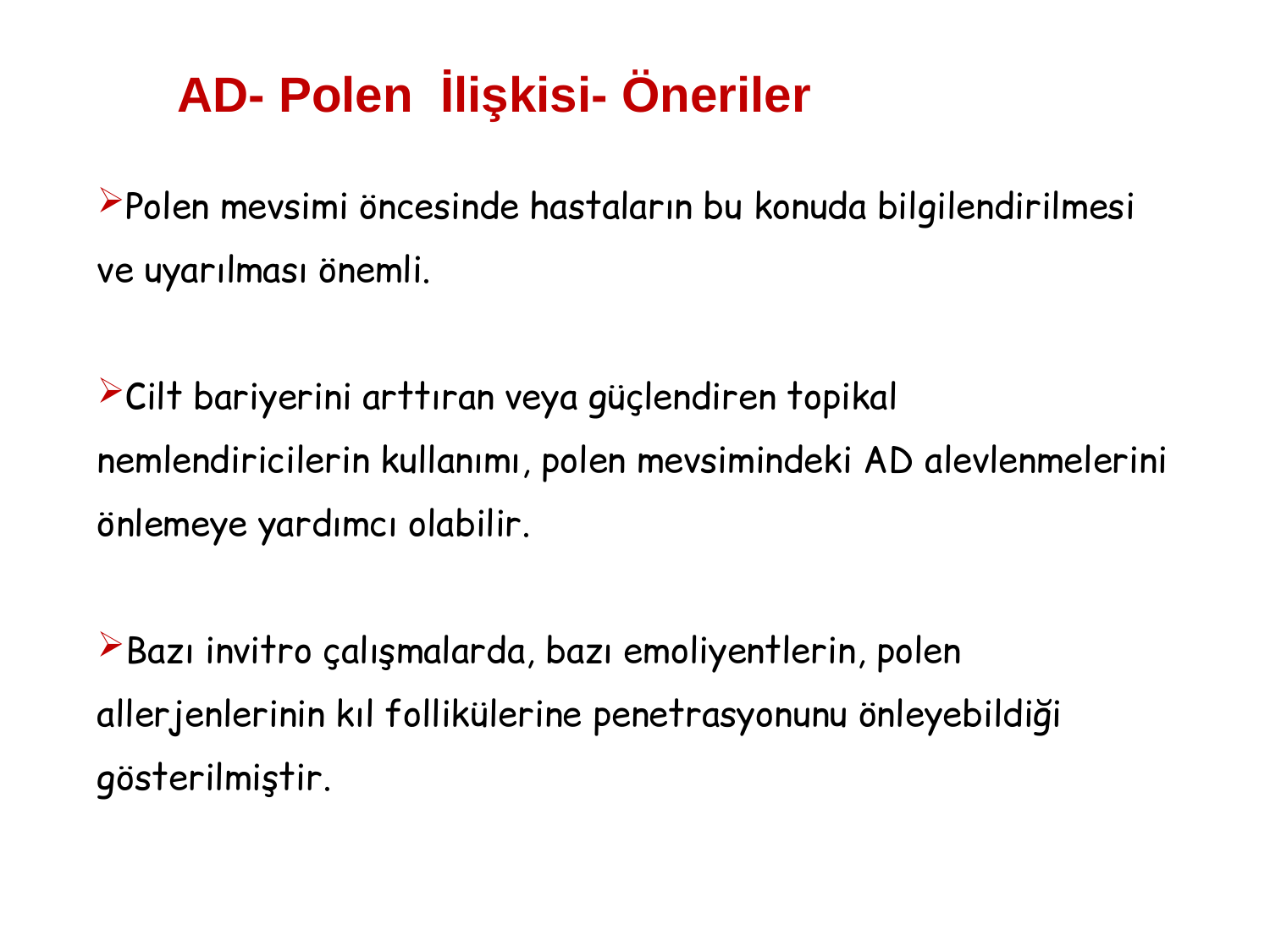

AD- Polen  İlişkisi- Öneriler
Polen mevsimi öncesinde hastaların bu konuda bilgilendirilmesi  ve uyarılması önemli.

Cilt bariyerini arttıran veya güçlendiren topikal nemlendiricilerin kullanımı, polen mevsimindeki AD alevlenmelerini önlemeye yardımcı olabilir.

Bazı invitro çalışmalarda, bazı emoliyentlerin, polen allerjenlerinin kıl follikülerine penetrasyonunu önleyebildiği gösterilmiştir.